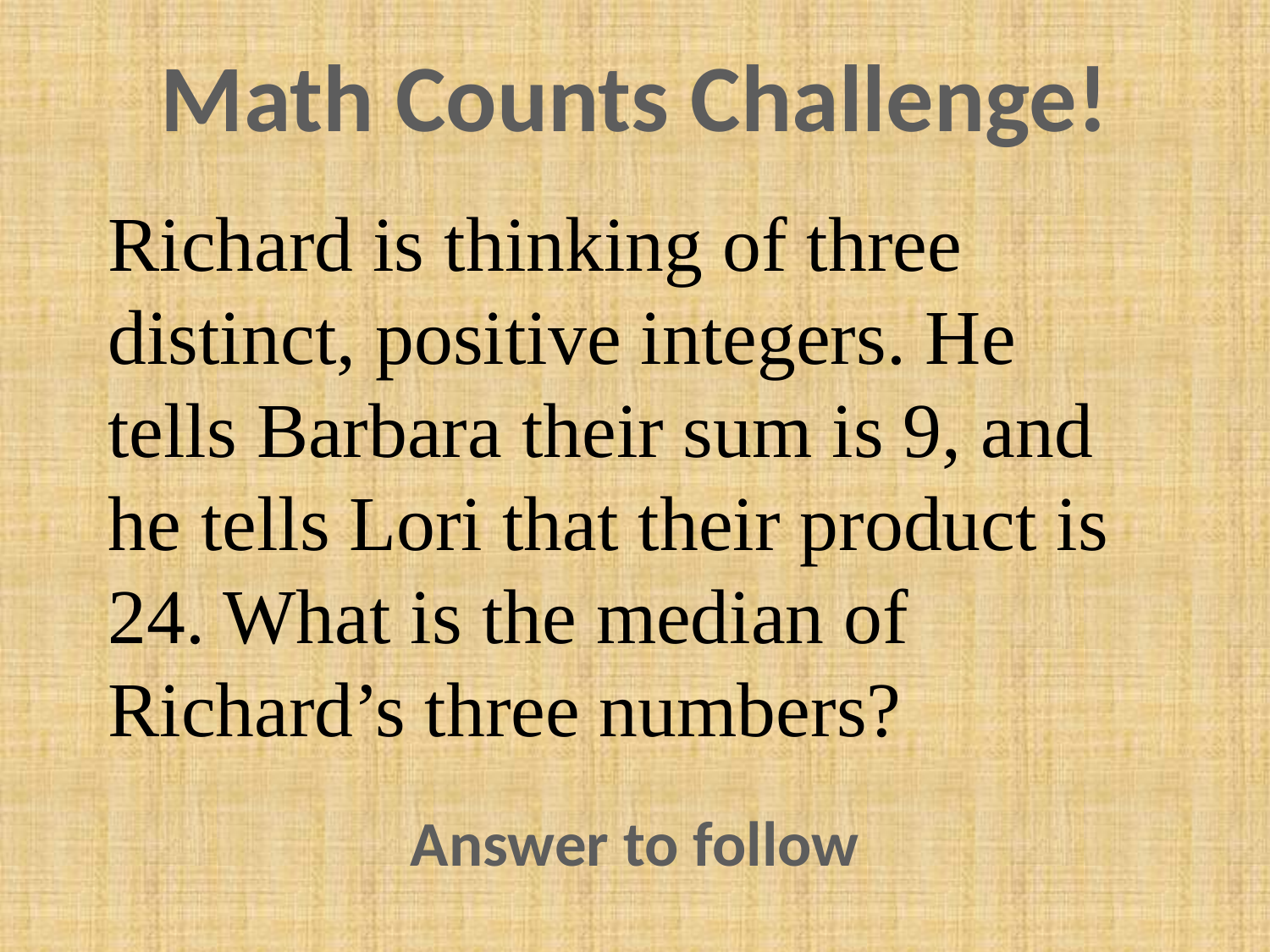

Math Counts Challenge!
Richard is thinking of three distinct, positive integers. He tells Barbara their sum is 9, and he tells Lori that their product is 24. What is the median of Richard’s three numbers?
Answer to follow